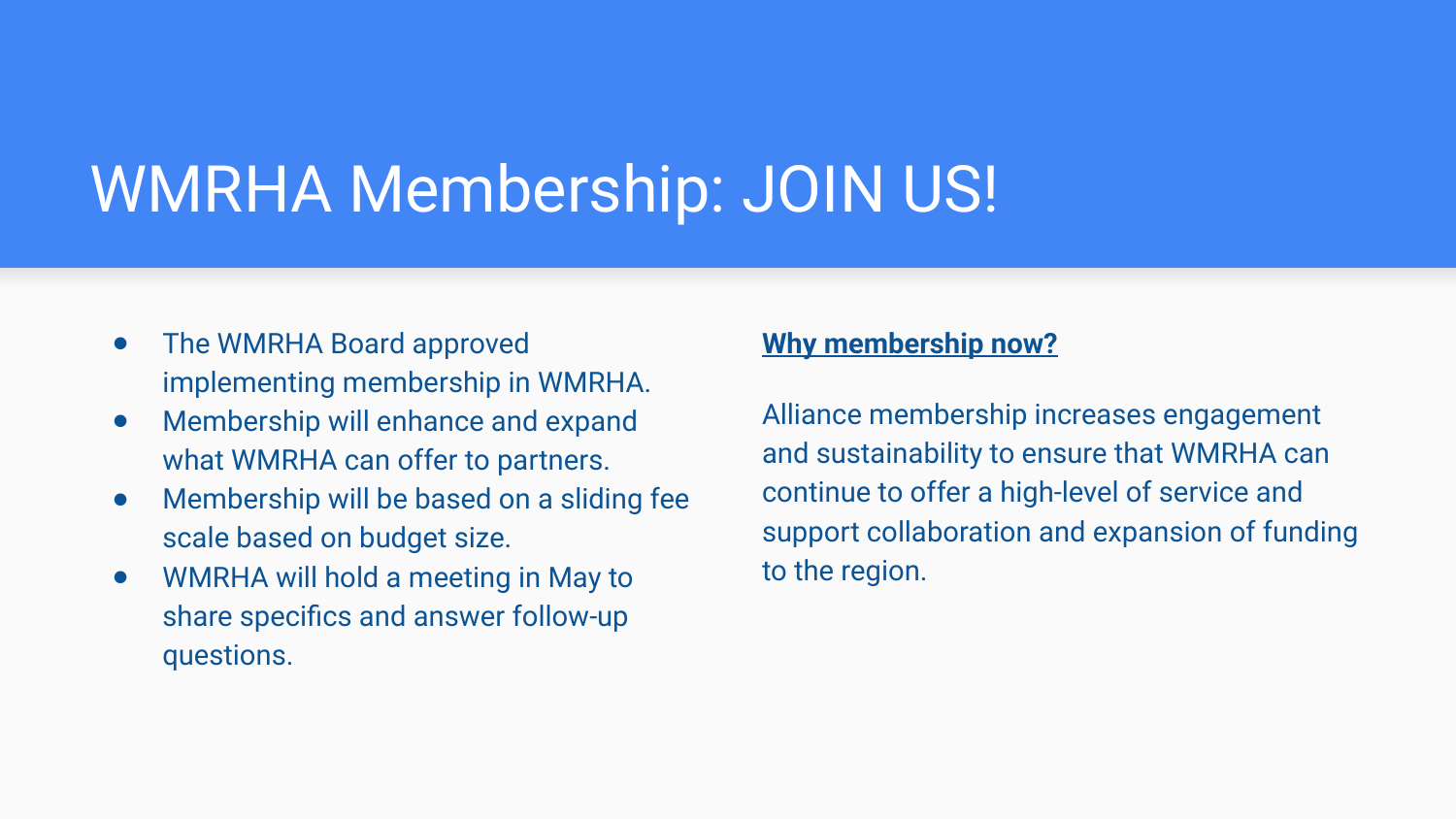

# WMRHA Membership: JOIN US!
The WMRHA Board approved implementing membership in WMRHA.
Membership will enhance and expand what WMRHA can offer to partners.
Membership will be based on a sliding fee scale based on budget size.
WMRHA will hold a meeting in May to share specifics and answer follow-up questions.

Why membership now?
Alliance membership increases engagement and sustainability to ensure that WMRHA can continue to offer a high-level of service and support collaboration and expansion of funding to the region.